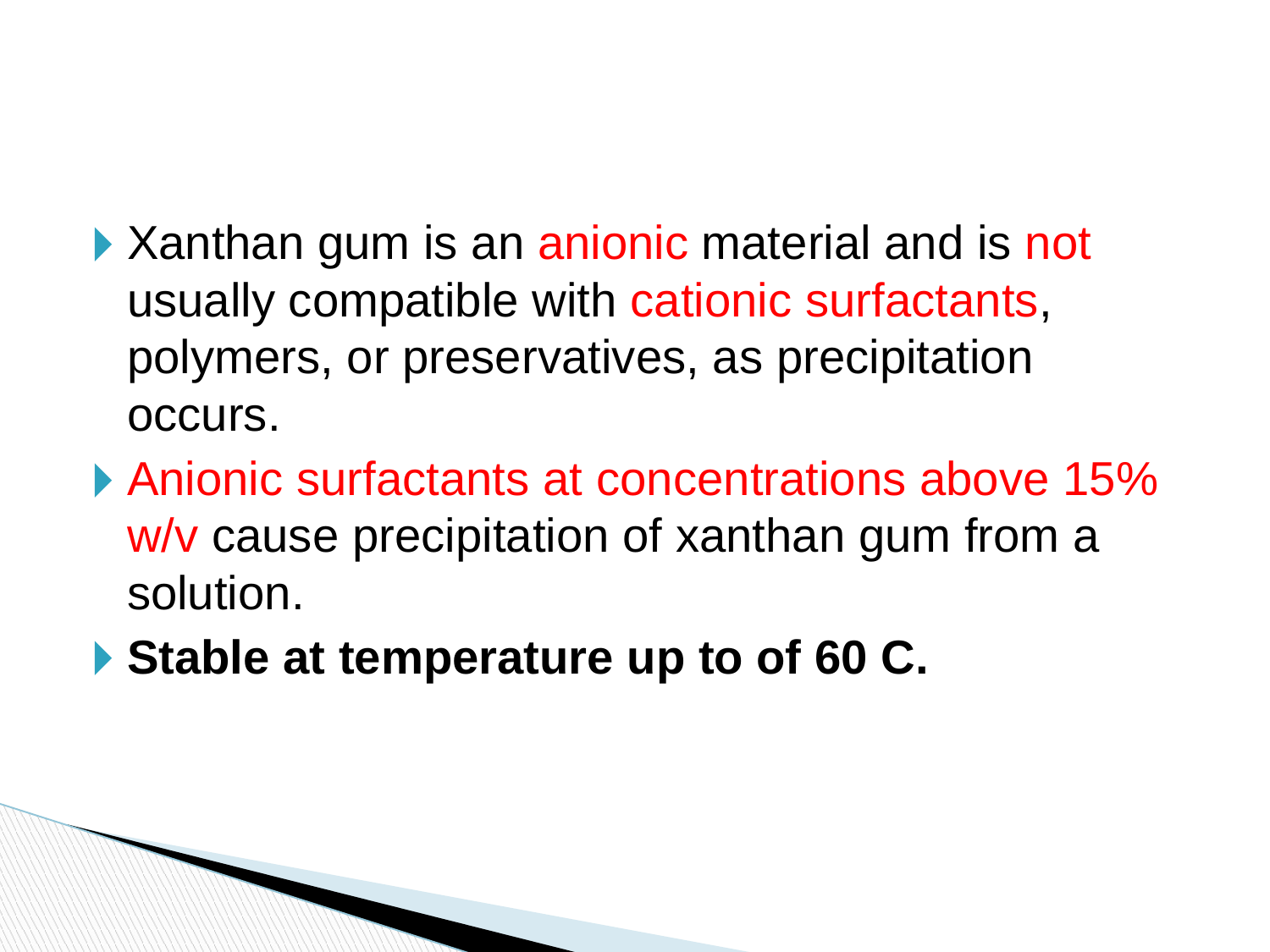

#
Xanthan gum is an anionic material and is not usually compatible with cationic surfactants, polymers, or preservatives, as precipitation occurs.
Anionic surfactants at concentrations above 15% w/v cause precipitation of xanthan gum from a solution.
Stable at temperature up to of 60 C.